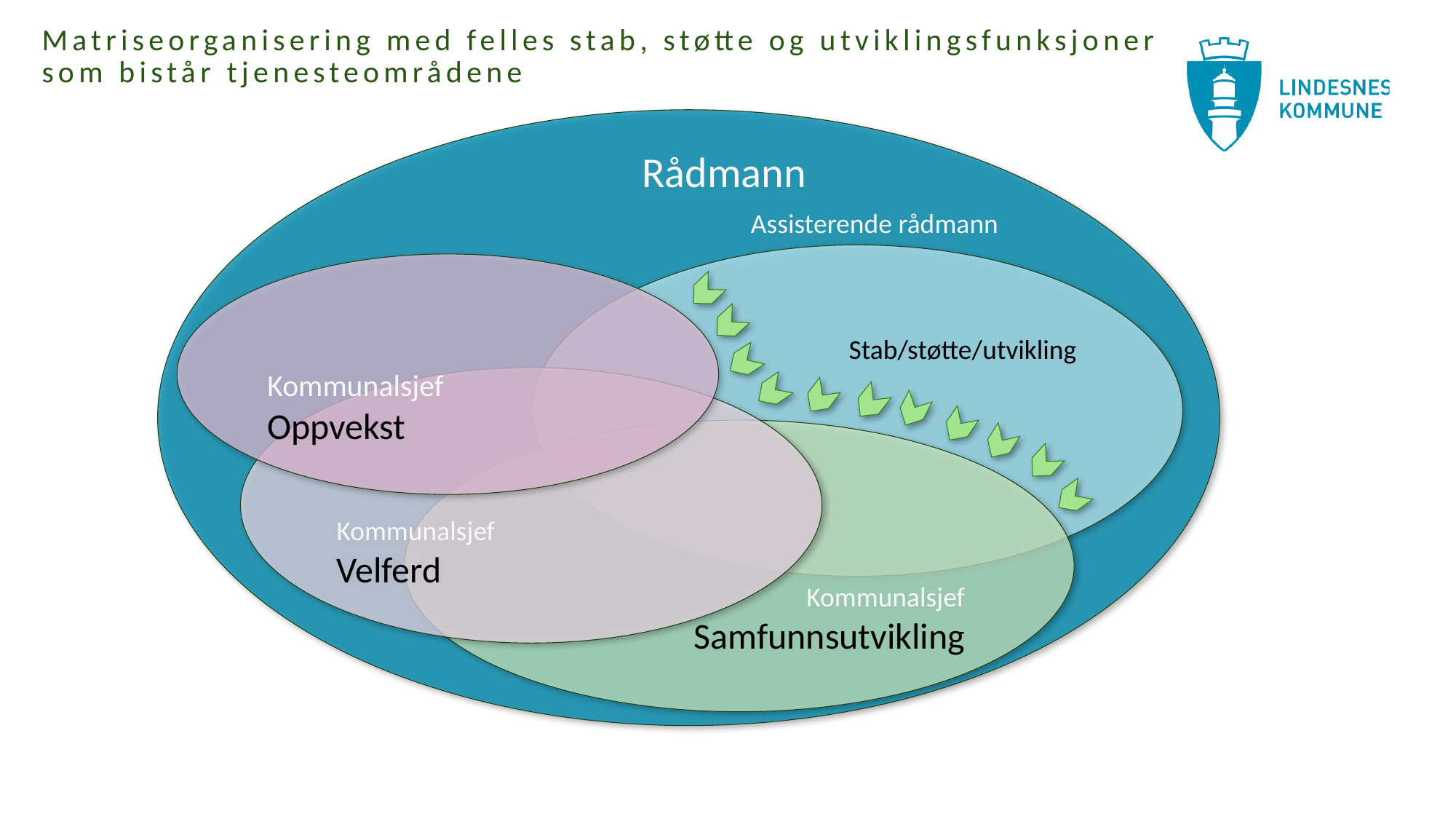

Matriseorganisering med felles stab, støtte og utviklingsfunksjoner som bistår tjenesteområdene

Rådmann
Assisterende rådmann
Stab/støtte/utvikling
Kommunalsjef
Oppvekst

Kommunalsjef
Velferd

Kommunalsjef
Samfunnsutvikling